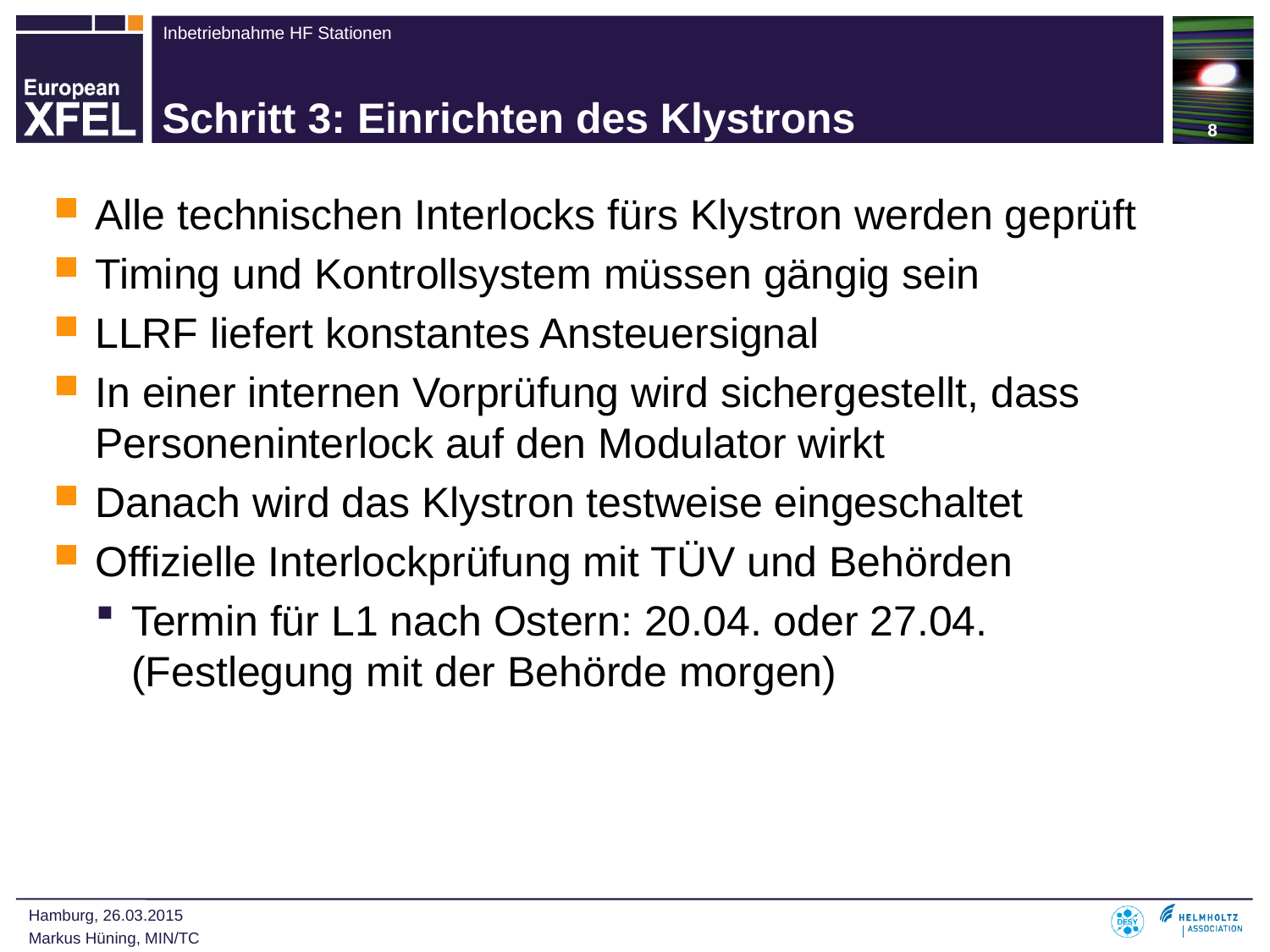

8
# Schritt 3: Einrichten des Klystrons
Alle technischen Interlocks fürs Klystron werden geprüft
Timing und Kontrollsystem müssen gängig sein
LLRF liefert konstantes Ansteuersignal
In einer internen Vorprüfung wird sichergestellt, dass Personeninterlock auf den Modulator wirkt
Danach wird das Klystron testweise eingeschaltet
Offizielle Interlockprüfung mit TÜV und Behörden
Termin für L1 nach Ostern: 20.04. oder 27.04. (Festlegung mit der Behörde morgen)